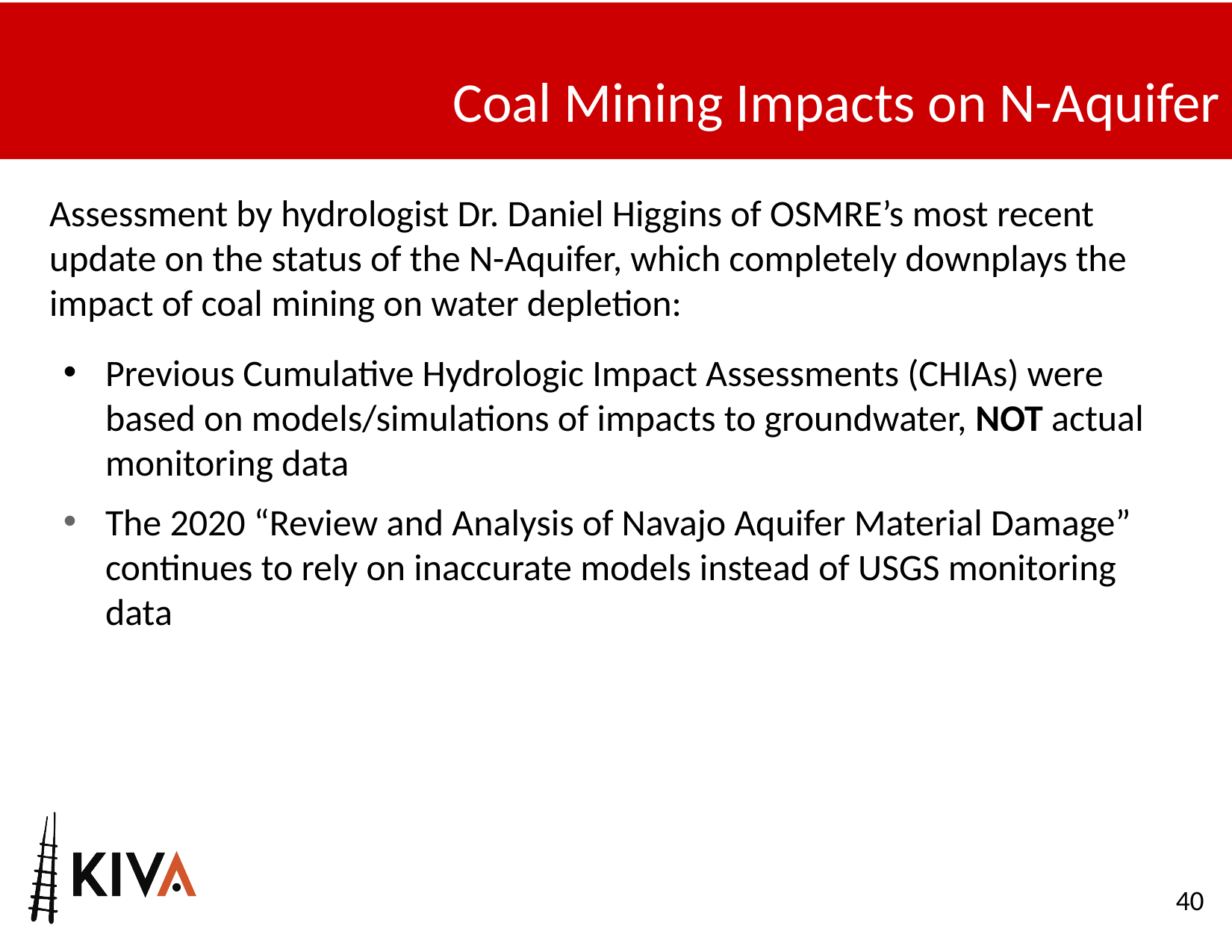

Coal Mining Impacts on N-Aquifer
Assessment by hydrologist Dr. Daniel Higgins of OSMRE’s most recent update on the status of the N-Aquifer, which completely downplays the impact of coal mining on water depletion:
Previous Cumulative Hydrologic Impact Assessments (CHIAs) were based on models/simulations of impacts to groundwater, NOT actual monitoring data

The 2020 “Review and Analysis of Navajo Aquifer Material Damage” continues to rely on inaccurate models instead of USGS monitoring data

40